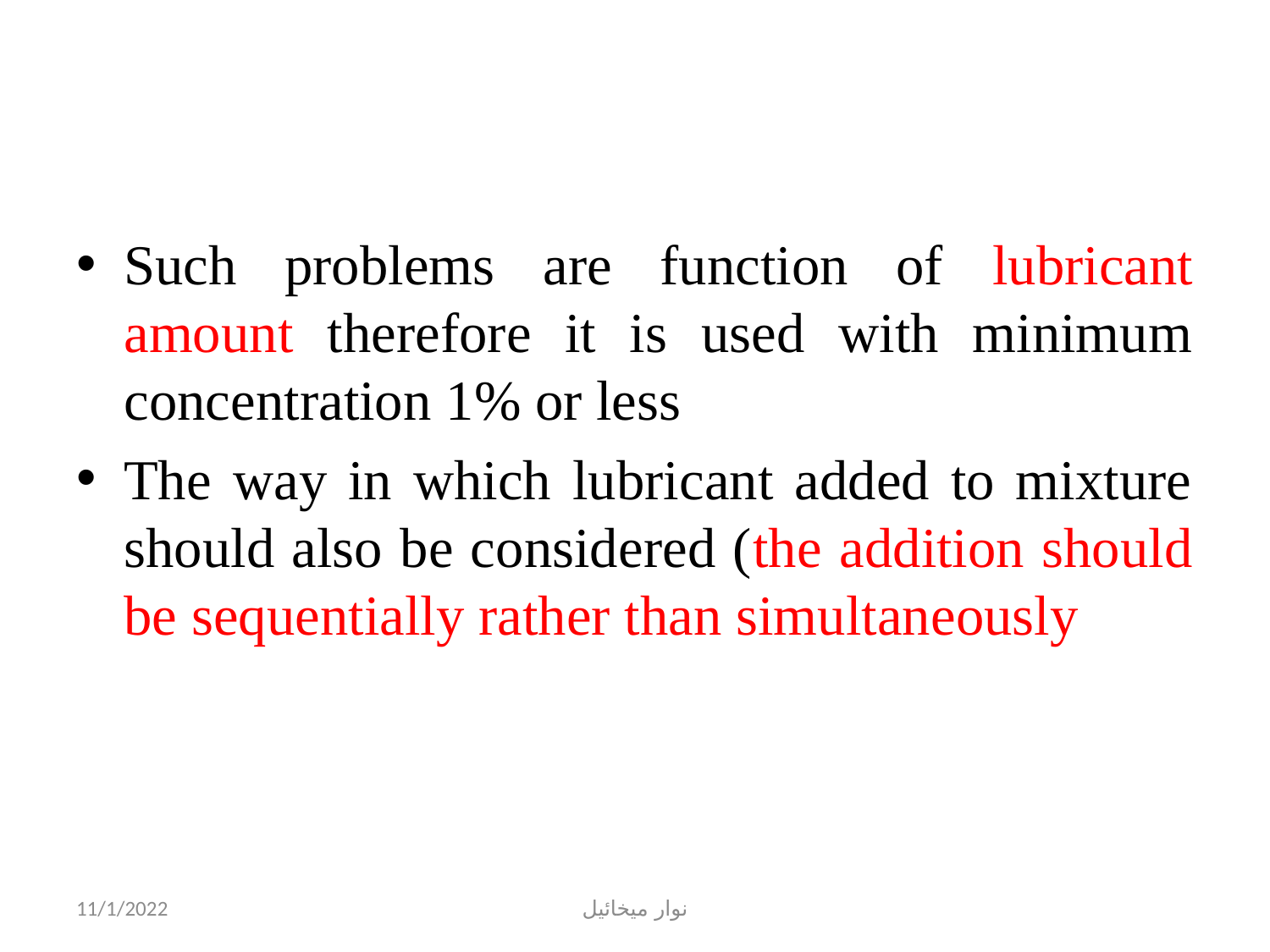

#
Such problems are function of lubricant amount therefore it is used with minimum concentration 1% or less
The way in which lubricant added to mixture should also be considered (the addition should be sequentially rather than simultaneously
11/1/2022
نوار ميخائيل